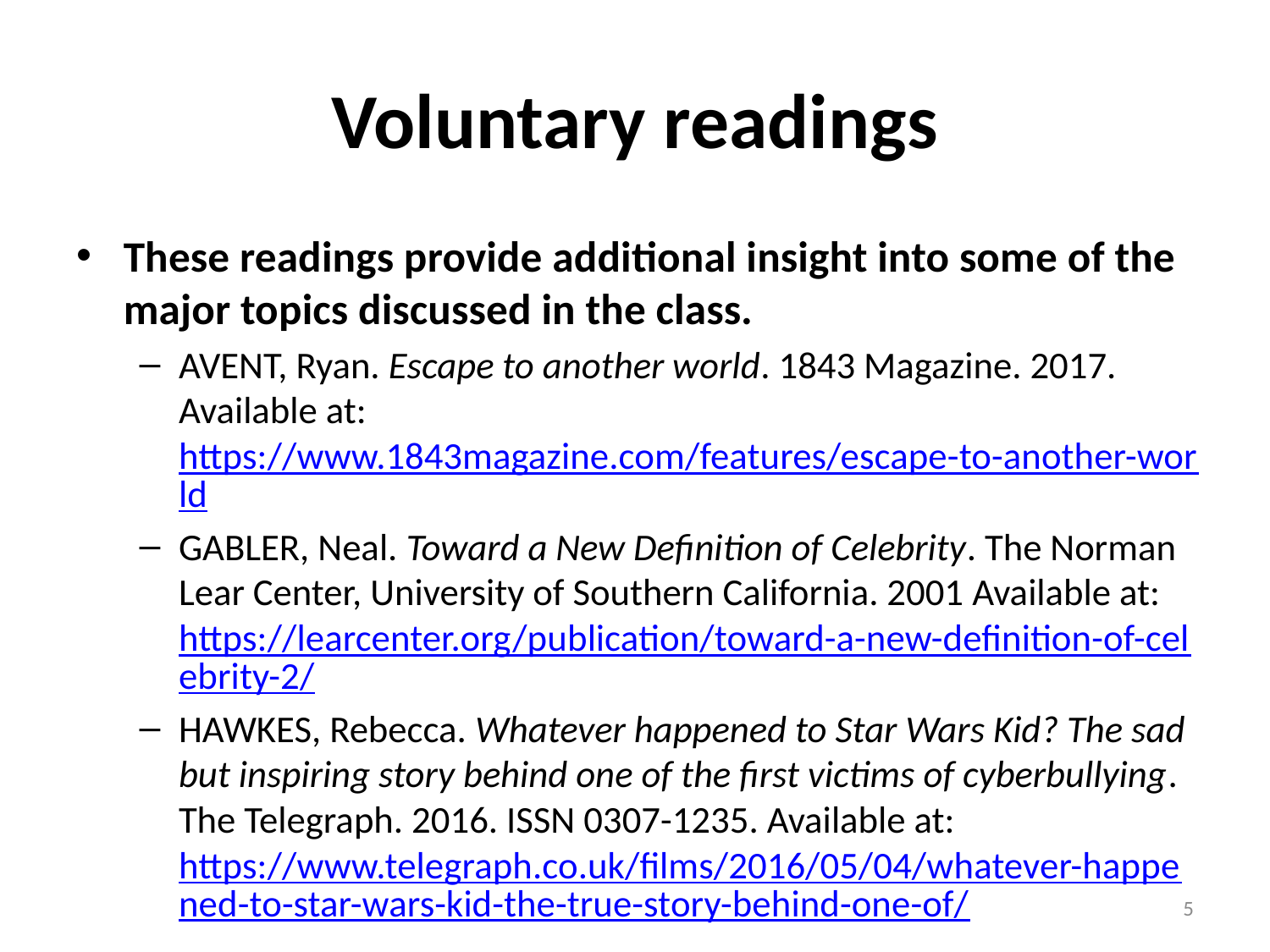

# Voluntary readings
These readings provide additional insight into some of the major topics discussed in the class.
AVENT, Ryan. Escape to another world. 1843 Magazine. 2017. Available at: https://www.1843magazine.com/features/escape-to-another-world
GABLER, Neal. Toward a New Definition of Celebrity. The Norman Lear Center, University of Southern California. 2001 Available at: https://learcenter.org/publication/toward-a-new-definition-of-celebrity-2/
HAWKES, Rebecca. Whatever happened to Star Wars Kid? The sad but inspiring story behind one of the first victims of cyberbullying. The Telegraph. 2016. ISSN 0307-1235. Available at: https://www.telegraph.co.uk/films/2016/05/04/whatever-happened-to-star-wars-kid-the-true-story-behind-one-of/

5